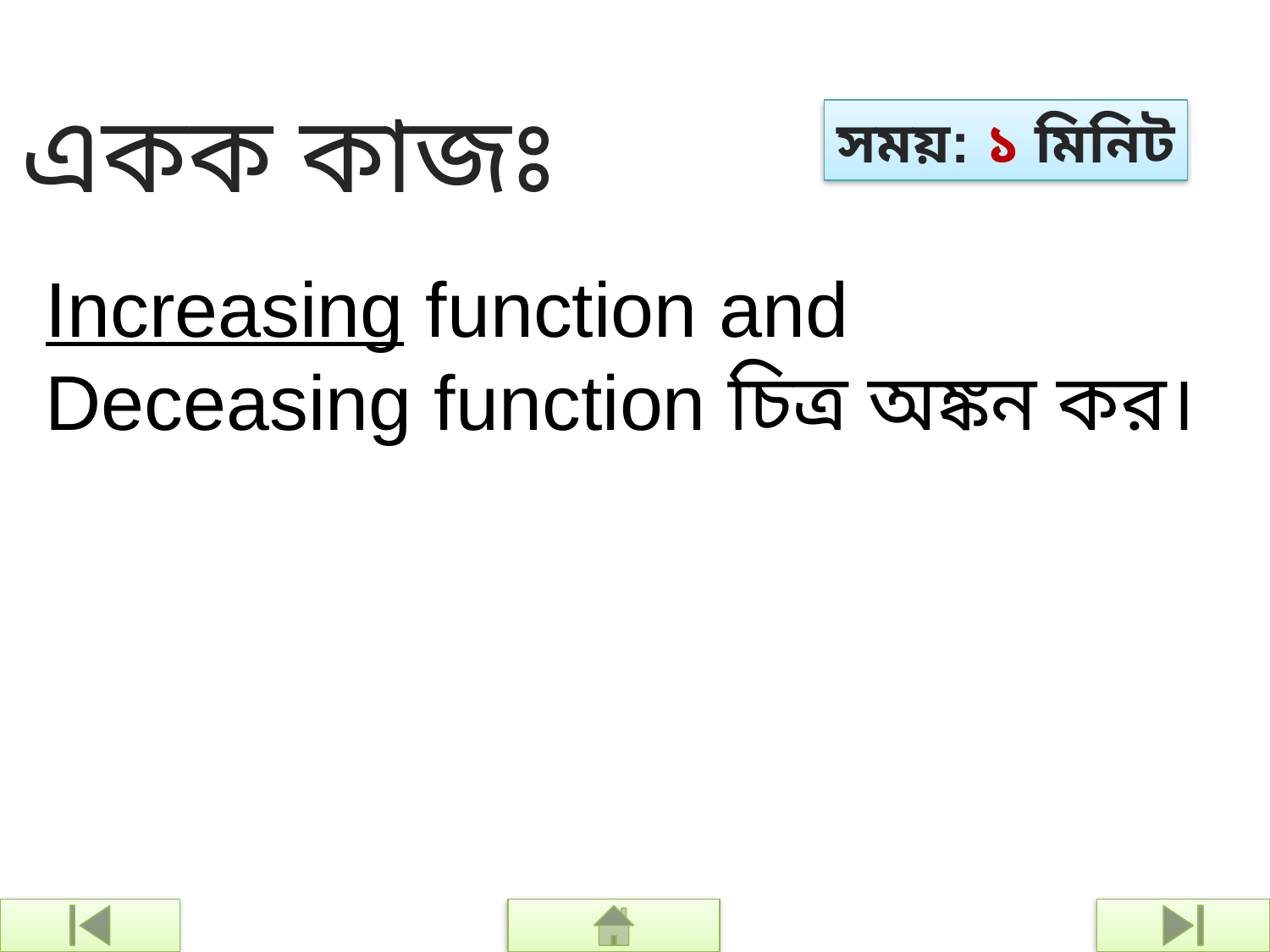

একক কাজঃ
সময়: ১ মিনিট
Increasing function and
Deceasing function চিত্র অঙ্কন কর।